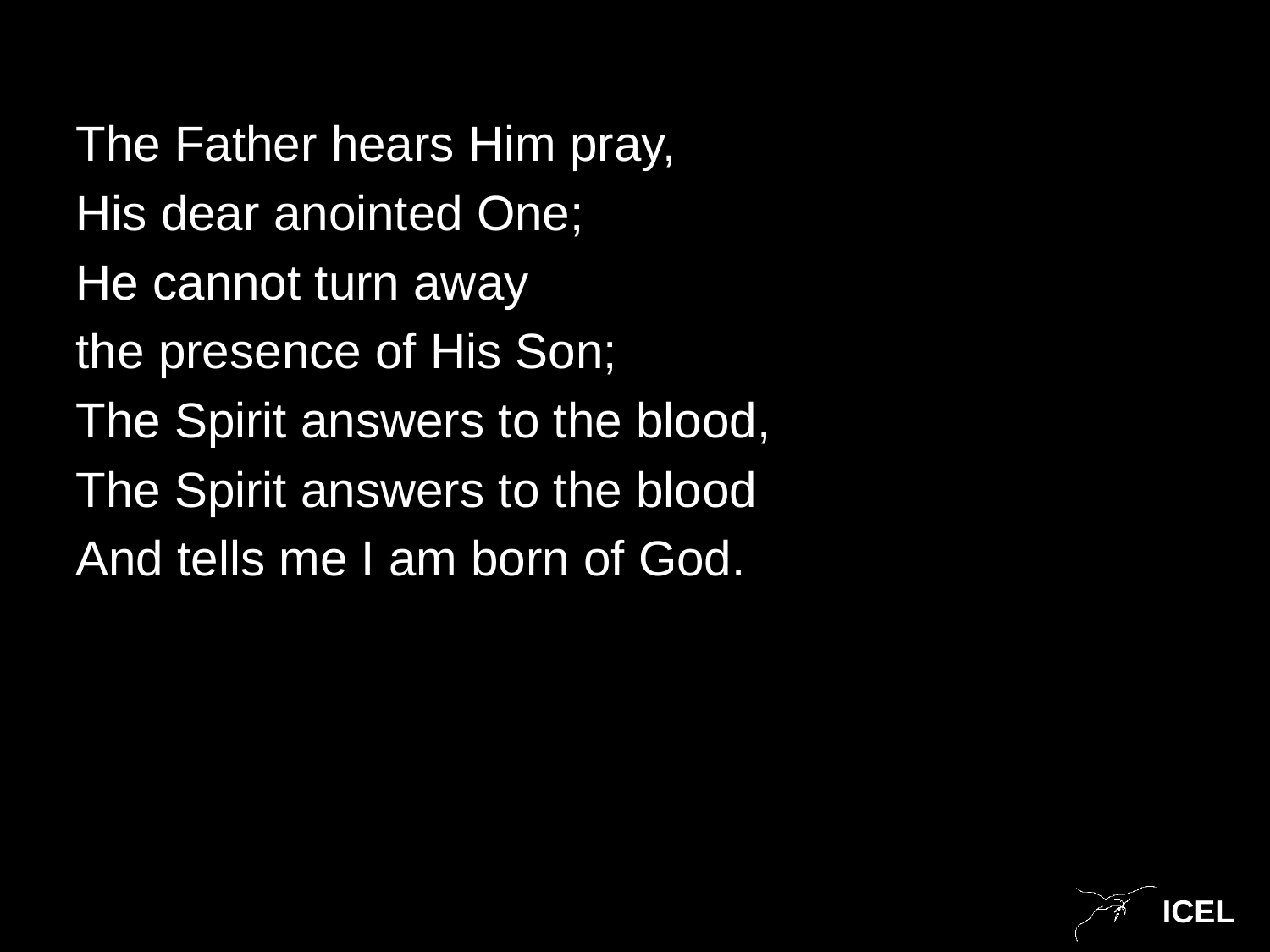

The Father hears Him pray,
His dear anointed One;
He cannot turn away
the presence of His Son;
The Spirit answers to the blood,
The Spirit answers to the blood
And tells me I am born of God.